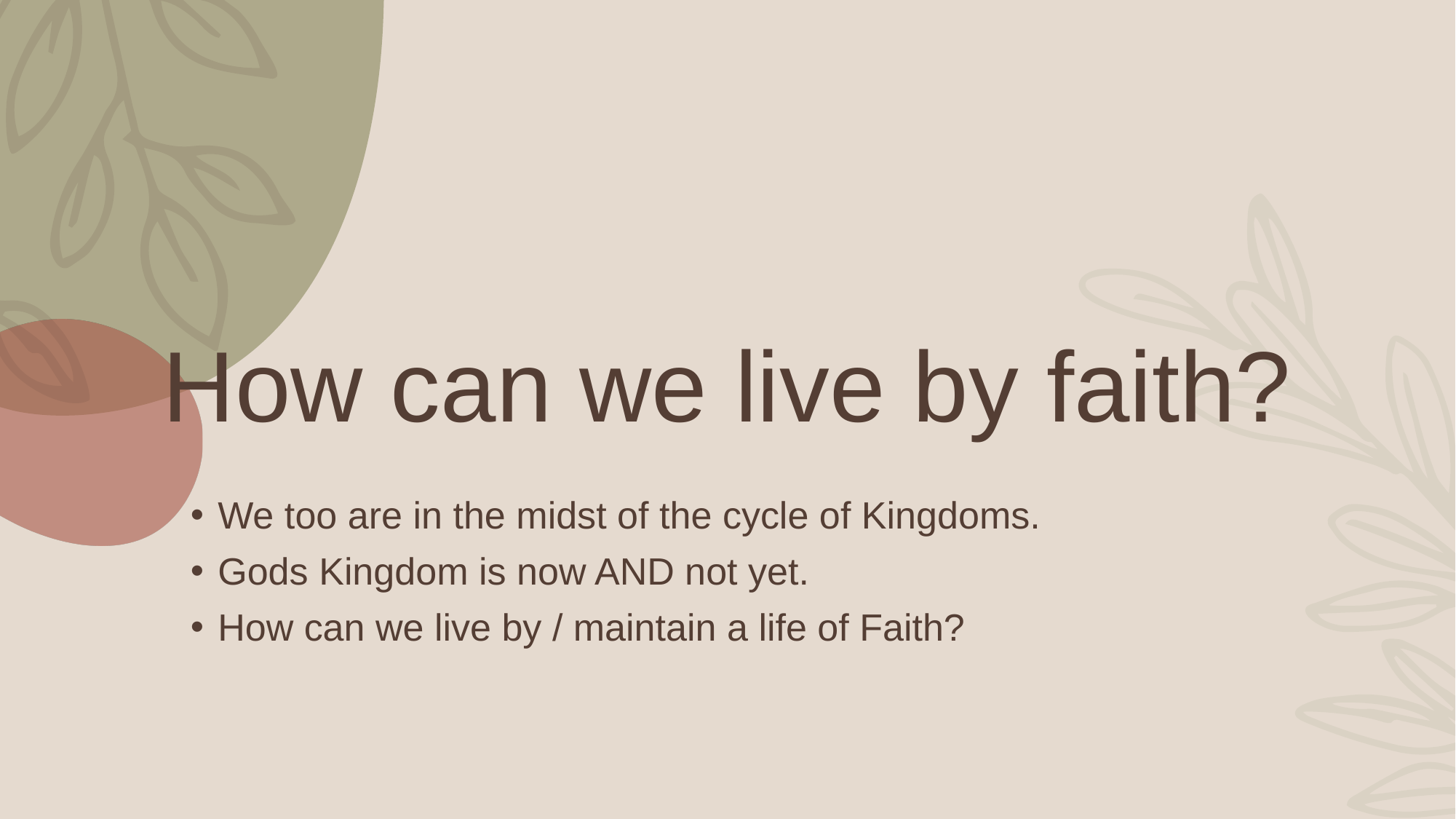

# How can we live by faith?
We too are in the midst of the cycle of Kingdoms.
Gods Kingdom is now AND not yet.
How can we live by / maintain a life of Faith?